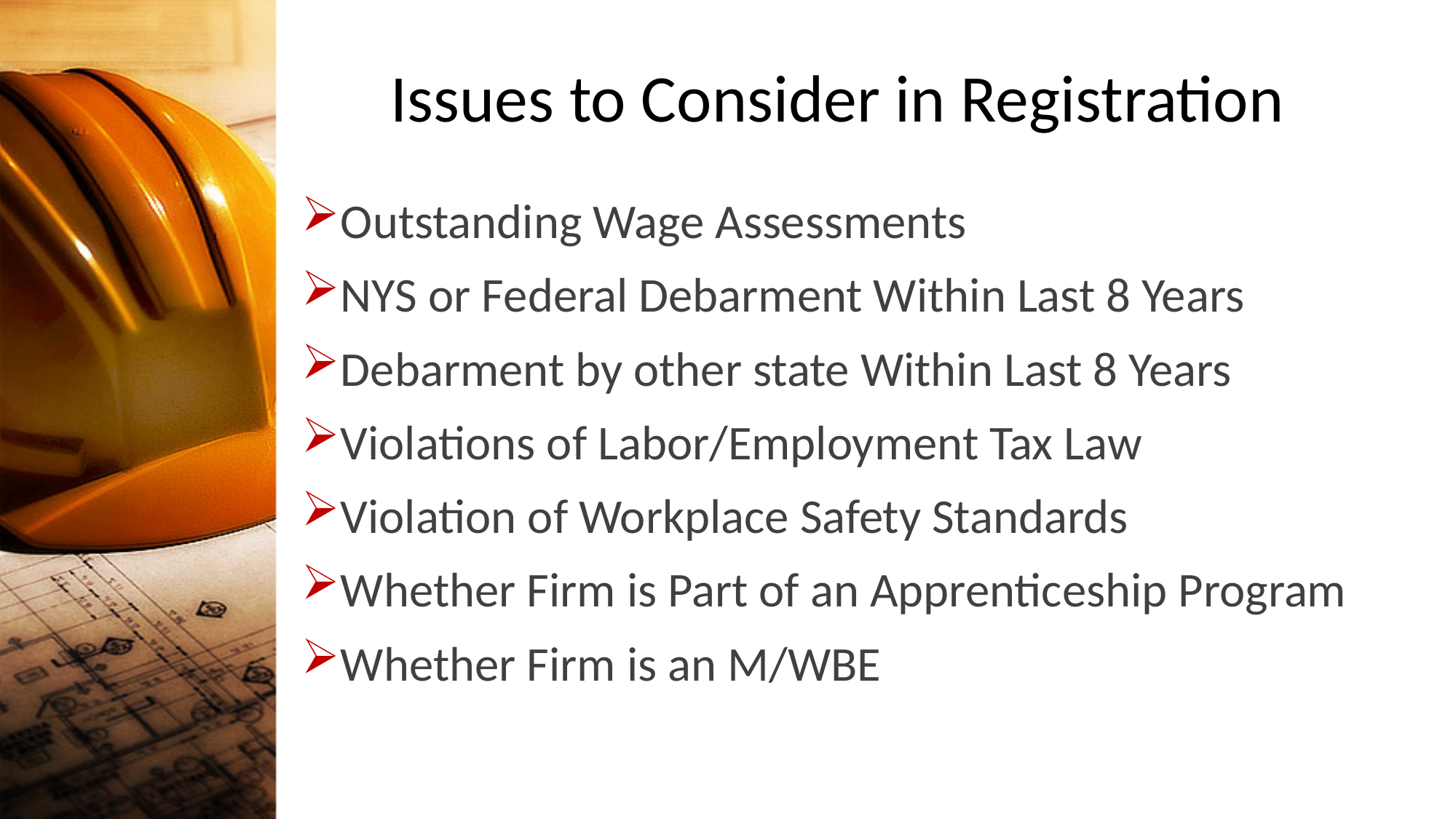

# Issues to Consider in Registration
Outstanding Wage Assessments
NYS or Federal Debarment Within Last 8 Years
Debarment by other state Within Last 8 Years
Violations of Labor/Employment Tax Law
Violation of Workplace Safety Standards
Whether Firm is Part of an Apprenticeship Program
Whether Firm is an M/WBE